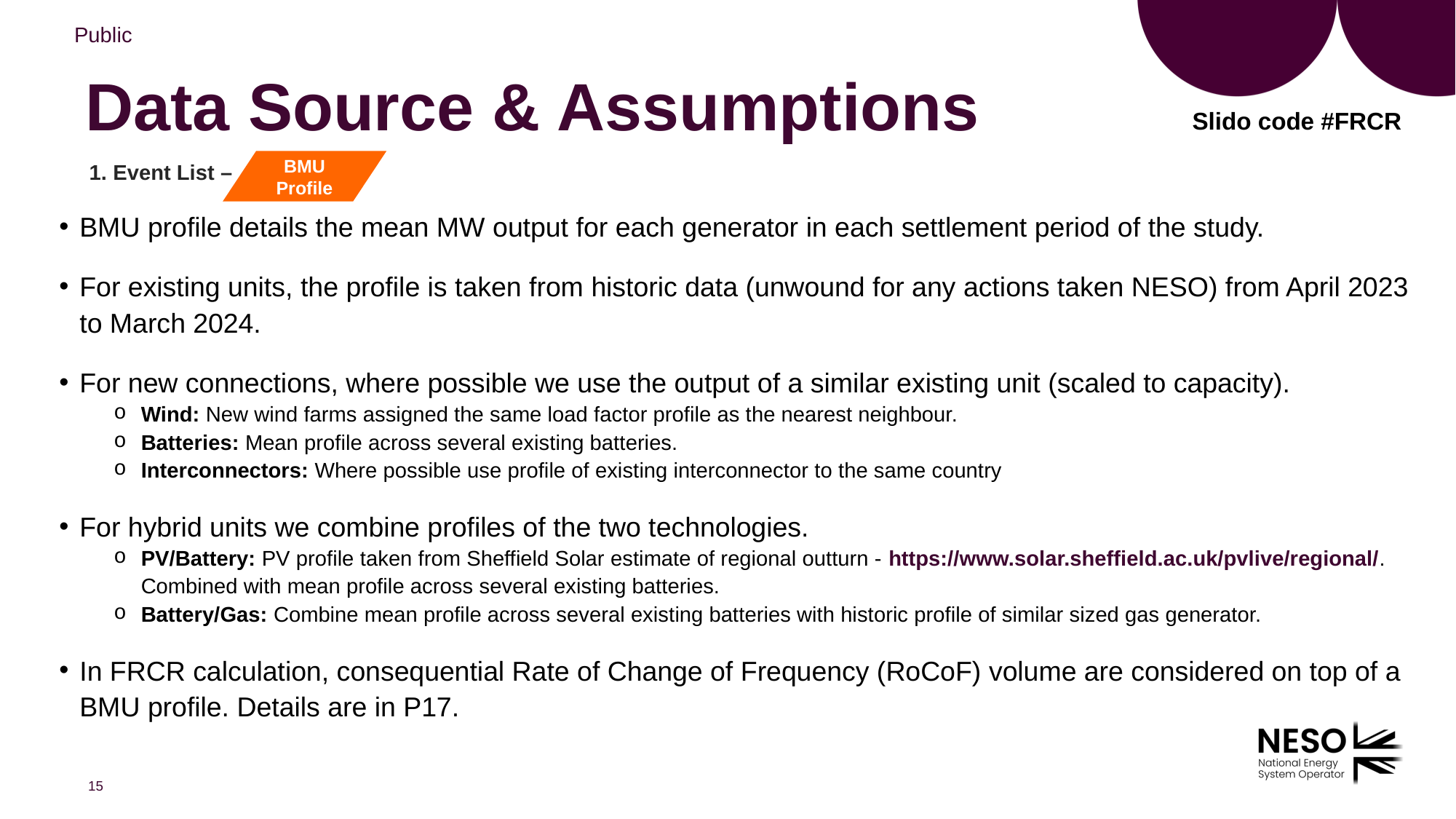

Data Source & Assumptions
Slido code #FRCR
BMU Profile
1. Event List –
BMU profile details the mean MW output for each generator in each settlement period of the study.

For existing units, the profile is taken from historic data (unwound for any actions taken NESO) from April 2023 to March 2024.

For new connections, where possible we use the output of a similar existing unit (scaled to capacity).
Wind: New wind farms assigned the same load factor profile as the nearest neighbour.
Batteries: Mean profile across several existing batteries.
Interconnectors: Where possible use profile of existing interconnector to the same country

For hybrid units we combine profiles of the two technologies.
PV/Battery: PV profile taken from Sheffield Solar estimate of regional outturn - https://www.solar.sheffield.ac.uk/pvlive/regional/. Combined with mean profile across several existing batteries.
Battery/Gas: Combine mean profile across several existing batteries with historic profile of similar sized gas generator.

In FRCR calculation, consequential Rate of Change of Frequency (RoCoF) volume are considered on top of a BMU profile. Details are in P17.